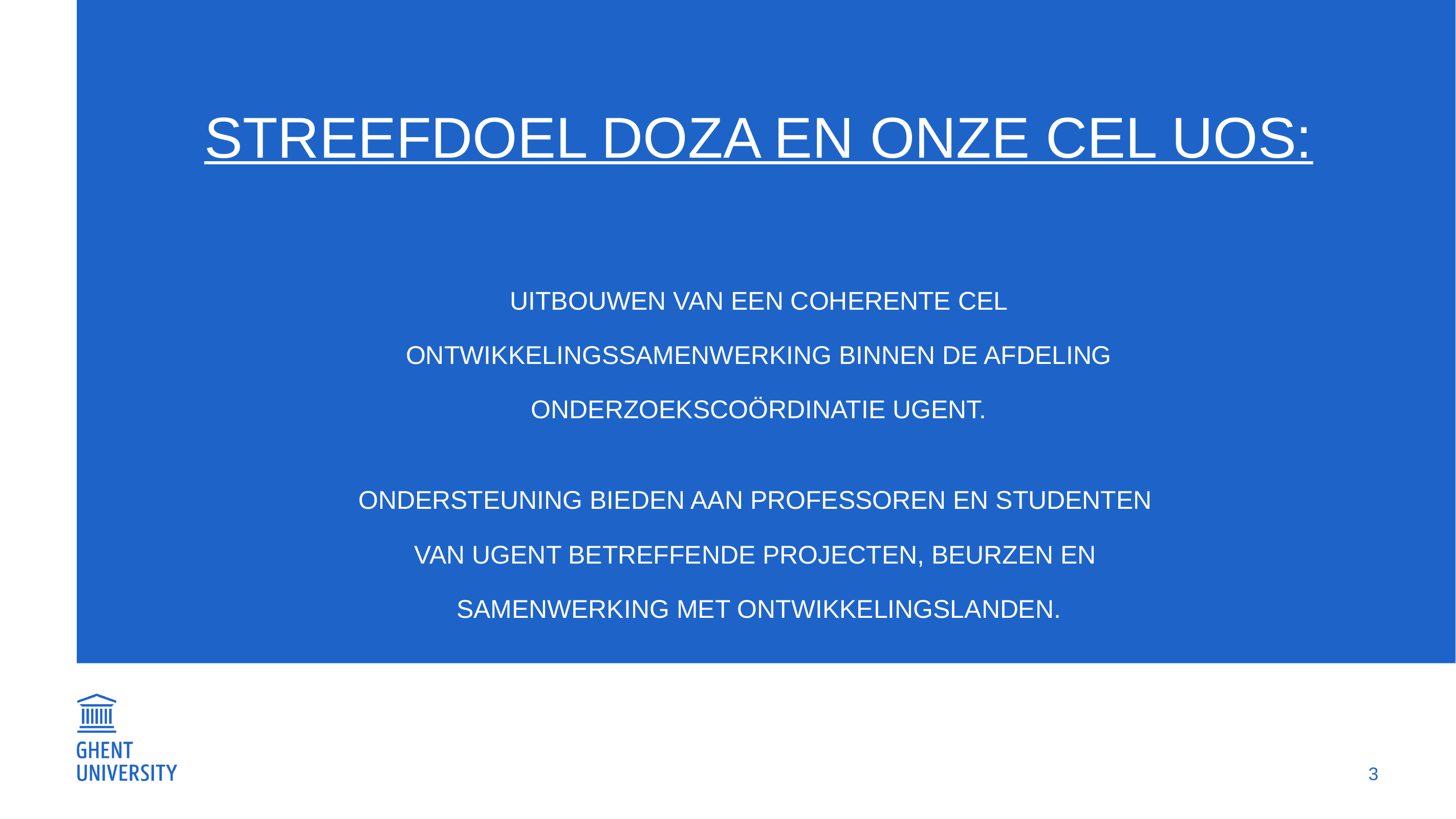

# Streefdoel DOZA en onze cel UOS: Uitbouwen van een coherente cel Ontwikkelingssamenwerking binnen de afdeling Onderzoekscoördinatie UGent. Ondersteuning bieden aan professoren en studenten van UGent betreffende projecten, beurzen en samenwerking met ontwikkelingslanden.
3